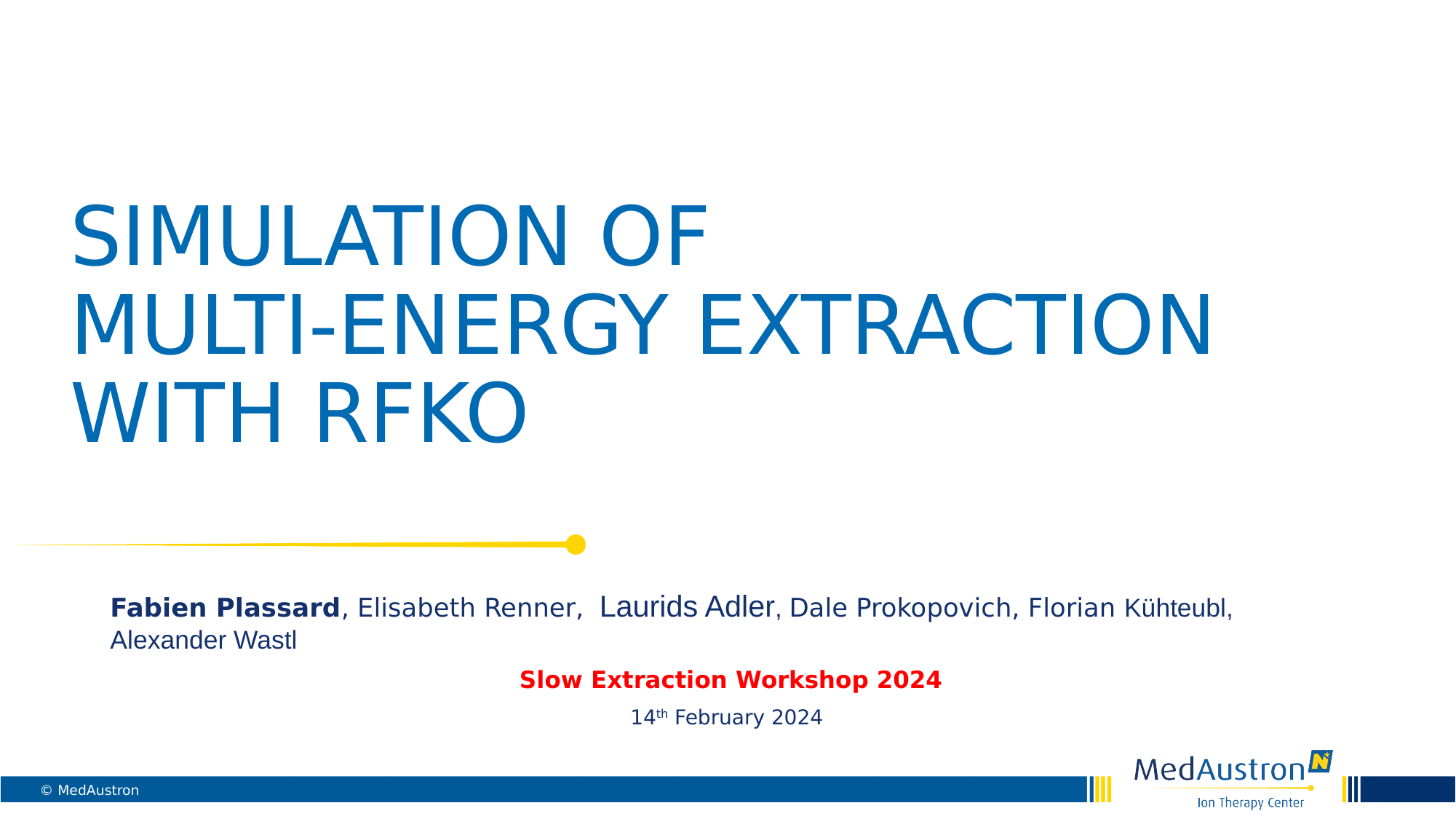

# Simulation of Multi-energy extraction with rfko
Fabien Plassard, Elisabeth Renner,  Laurids Adler, Dale Prokopovich, Florian Kühteubl, Alexander Wastl
 Slow Extraction Workshop 2024
14th February 2024